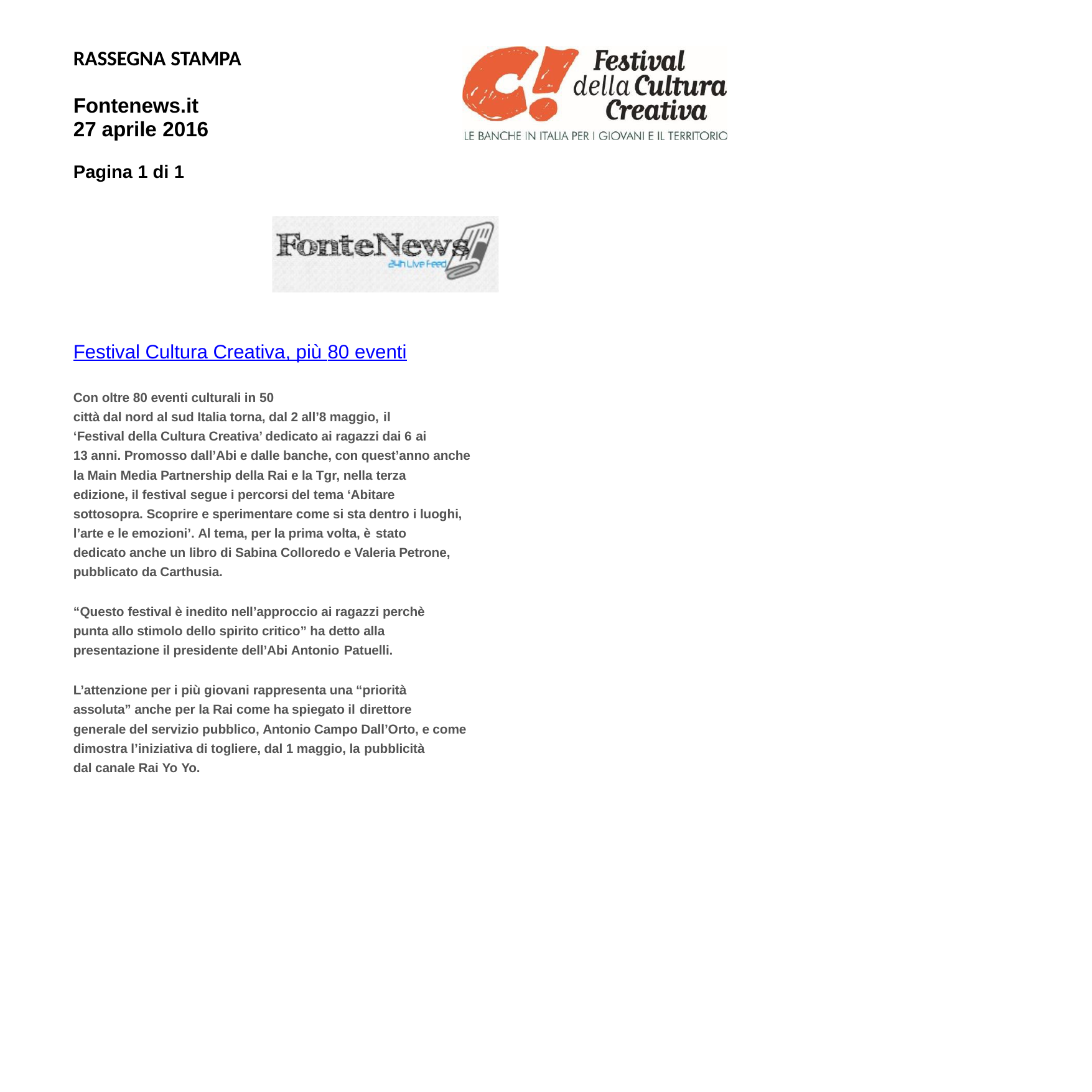

RASSEGNA STAMPA

Fontenews.it  27 aprile 2016
Pagina 1 di 1

Festival Cultura Creativa, più 80 eventi
Con oltre 80 eventi culturali in 50
città dal nord al sud Italia torna, dal 2 all’8 maggio, il
‘Festival della Cultura Creativa’ dedicato ai ragazzi dai 6 ai
13 anni. Promosso dall’Abi e dalle banche, con quest’anno anche  la Main Media Partnership della Rai e la Tgr, nella terza
edizione, il festival segue i percorsi del tema ‘Abitare  sottosopra. Scoprire e sperimentare come si sta dentro i luoghi,  l’arte e le emozioni’. Al tema, per la prima volta, è stato
dedicato anche un libro di Sabina Colloredo e Valeria Petrone,  pubblicato da Carthusia.

“Questo festival è inedito nell’approccio ai ragazzi perchè  punta allo stimolo dello spirito critico” ha detto alla  presentazione il presidente dell’Abi Antonio Patuelli.

L’attenzione per i più giovani rappresenta una “priorità  assoluta” anche per la Rai come ha spiegato il direttore
generale del servizio pubblico, Antonio Campo Dall’Orto, e come  dimostra l’iniziativa di togliere, dal 1 maggio, la pubblicità
dal canale Rai Yo Yo.